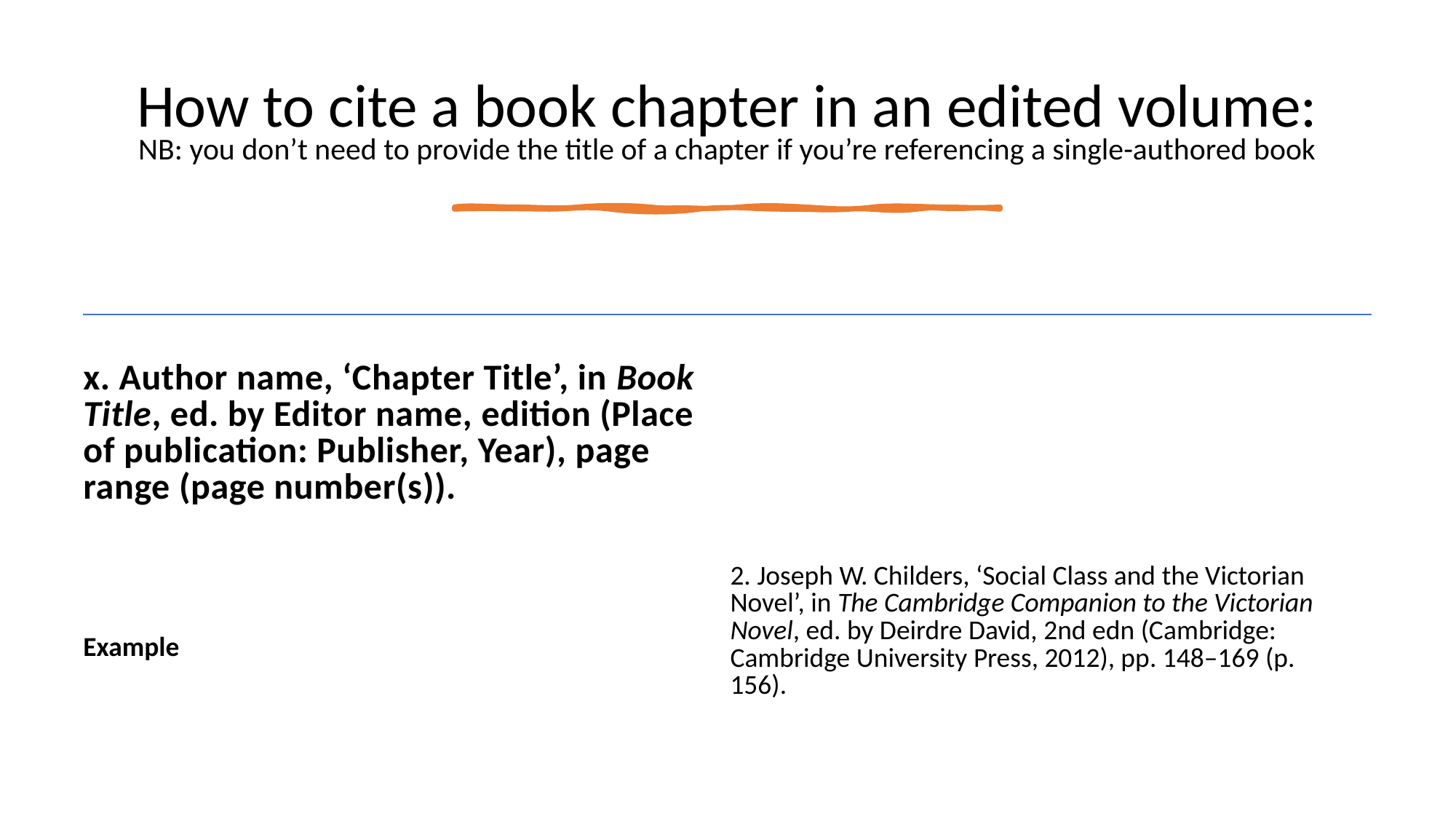

# How to cite a book chapter in an edited volume: NB: you don’t need to provide the title of a chapter if you’re referencing a single-authored book

| x. Author name, ‘Chapter Title’, in Book Title, ed. by Editor name, edition (Place of publication: Publisher, Year), page range (page number(s)). |  |
| --- | --- |
| Example | 2. Joseph W. Childers, ‘Social Class and the Victorian Novel’, in The Cambridge Companion to the Victorian Novel, ed. by Deirdre David, 2nd edn (Cambridge: Cambridge University Press, 2012), pp. 148–169 (p. 156). |